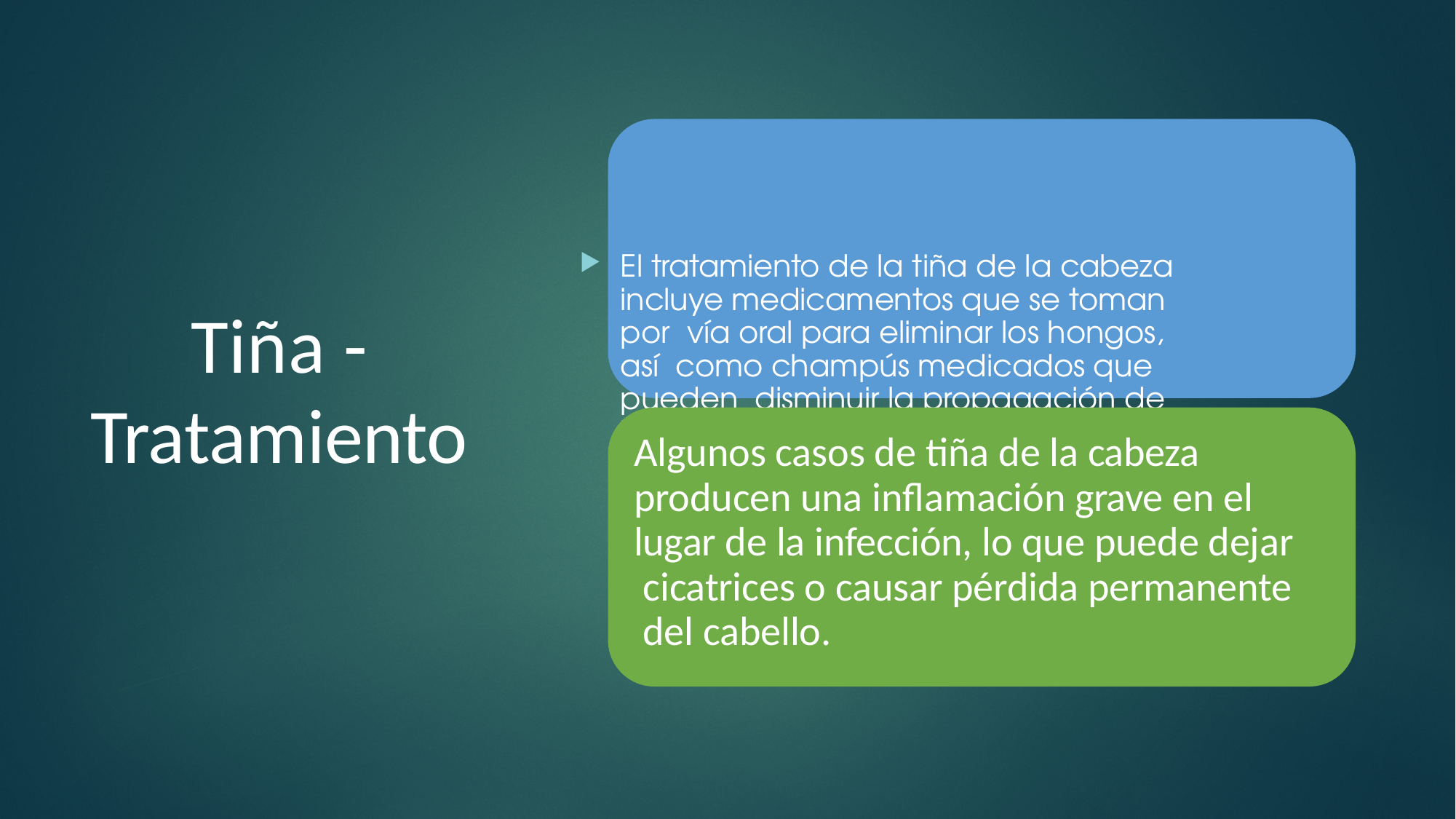

El tratamiento de la tiña de la cabeza  incluye medicamentos que se toman por  vía oral para eliminar los hongos, así  como champús medicados que pueden  disminuir la propagación de la infección.
Tiña -
Tratamiento

Algunos casos de tiña de la cabeza  producen una inflamación grave en el  lugar de la infección, lo que puede dejar  cicatrices o causar pérdida permanente  del cabello.